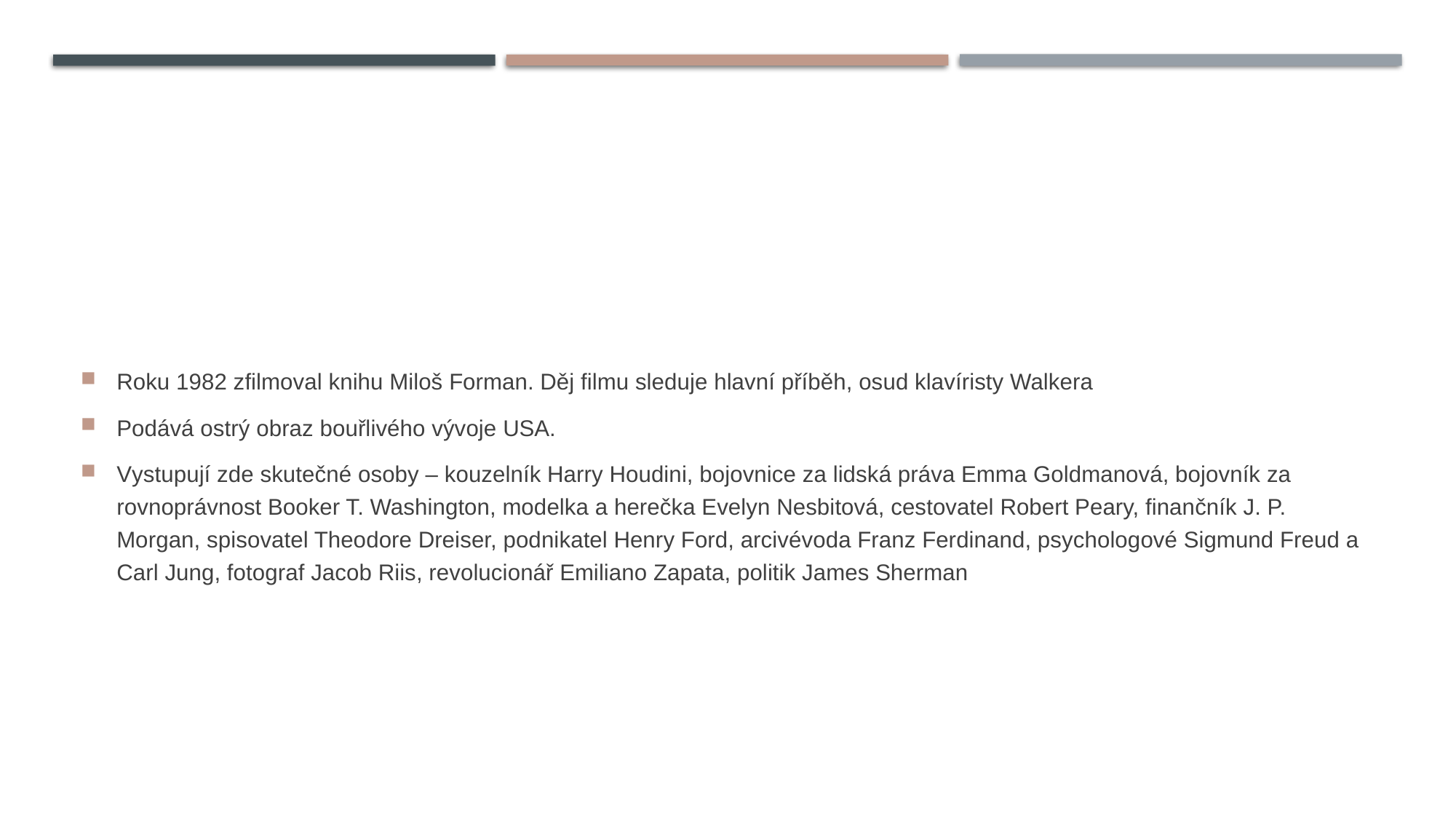

#
Roku 1982 zfilmoval knihu Miloš Forman. Děj filmu sleduje hlavní příběh, osud klavíristy Walkera
Podává ostrý obraz bouřlivého vývoje USA.
Vystupují zde skutečné osoby – kouzelník Harry Houdini, bojovnice za lidská práva Emma Goldmanová, bojovník za rovnoprávnost Booker T. Washington, modelka a herečka Evelyn Nesbitová, cestovatel Robert Peary, finančník J. P. Morgan, spisovatel Theodore Dreiser, podnikatel Henry Ford, arcivévoda Franz Ferdinand, psychologové Sigmund Freud a Carl Jung, fotograf Jacob Riis, revolucionář Emiliano Zapata, politik James Sherman